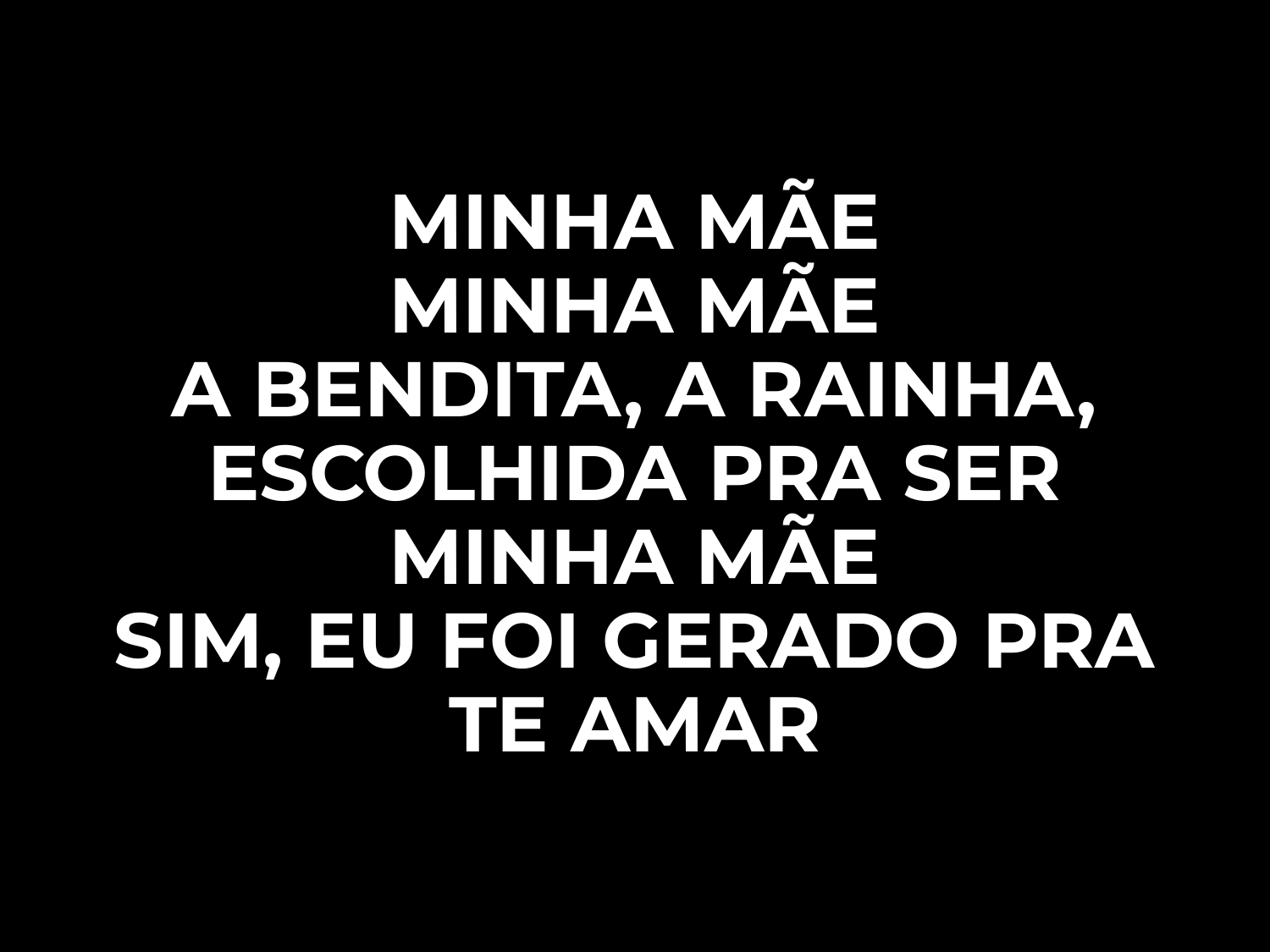

MINHA MÃE
MINHA MÃE
A BENDITA, A RAINHA, ESCOLHIDA PRA SER MINHA MÃE
SIM, EU FOI GERADO PRA TE AMAR